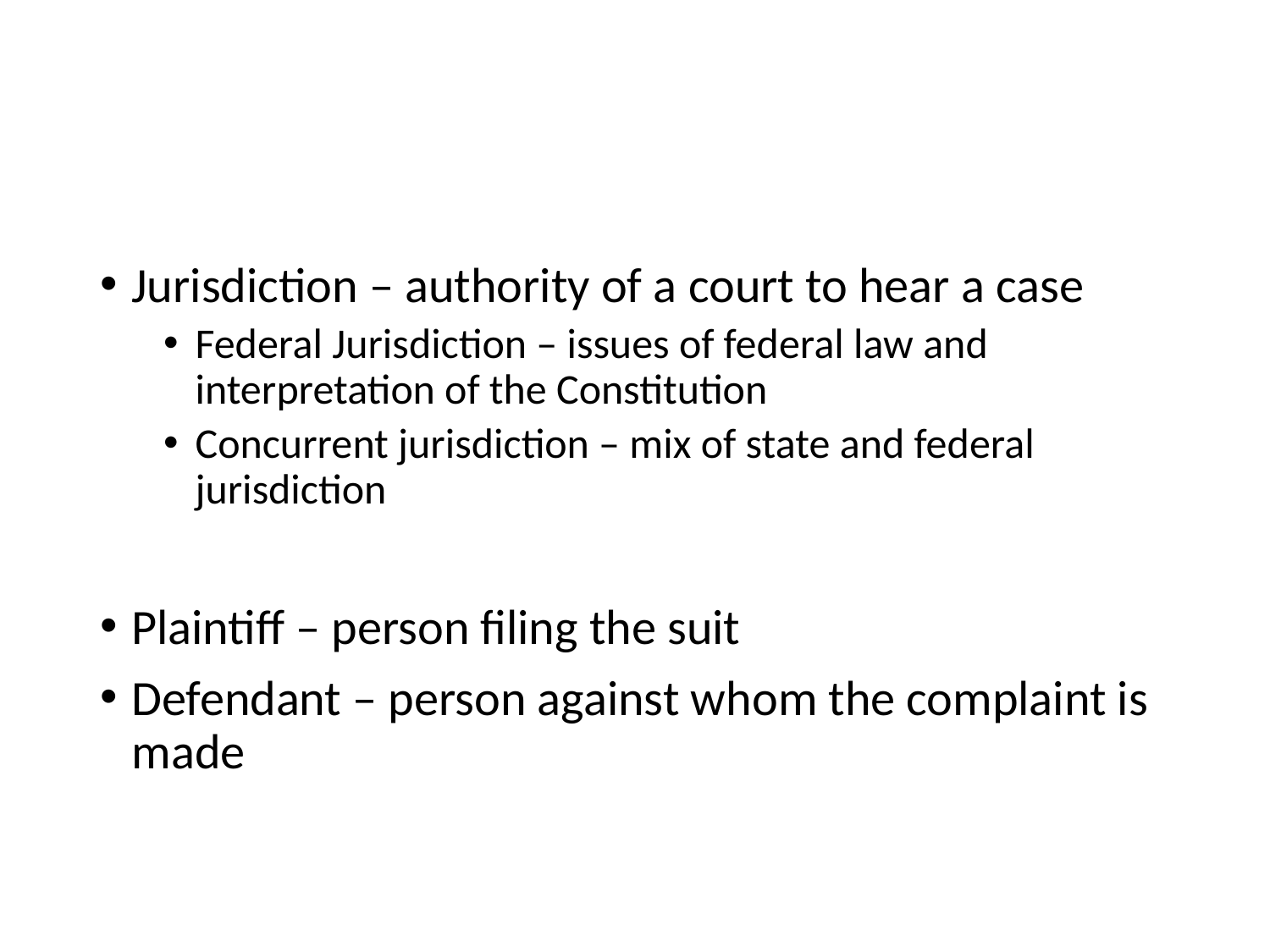

#
Jurisdiction – authority of a court to hear a case
Federal Jurisdiction – issues of federal law and interpretation of the Constitution
Concurrent jurisdiction – mix of state and federal jurisdiction

Plaintiff – person filing the suit
Defendant – person against whom the complaint is made